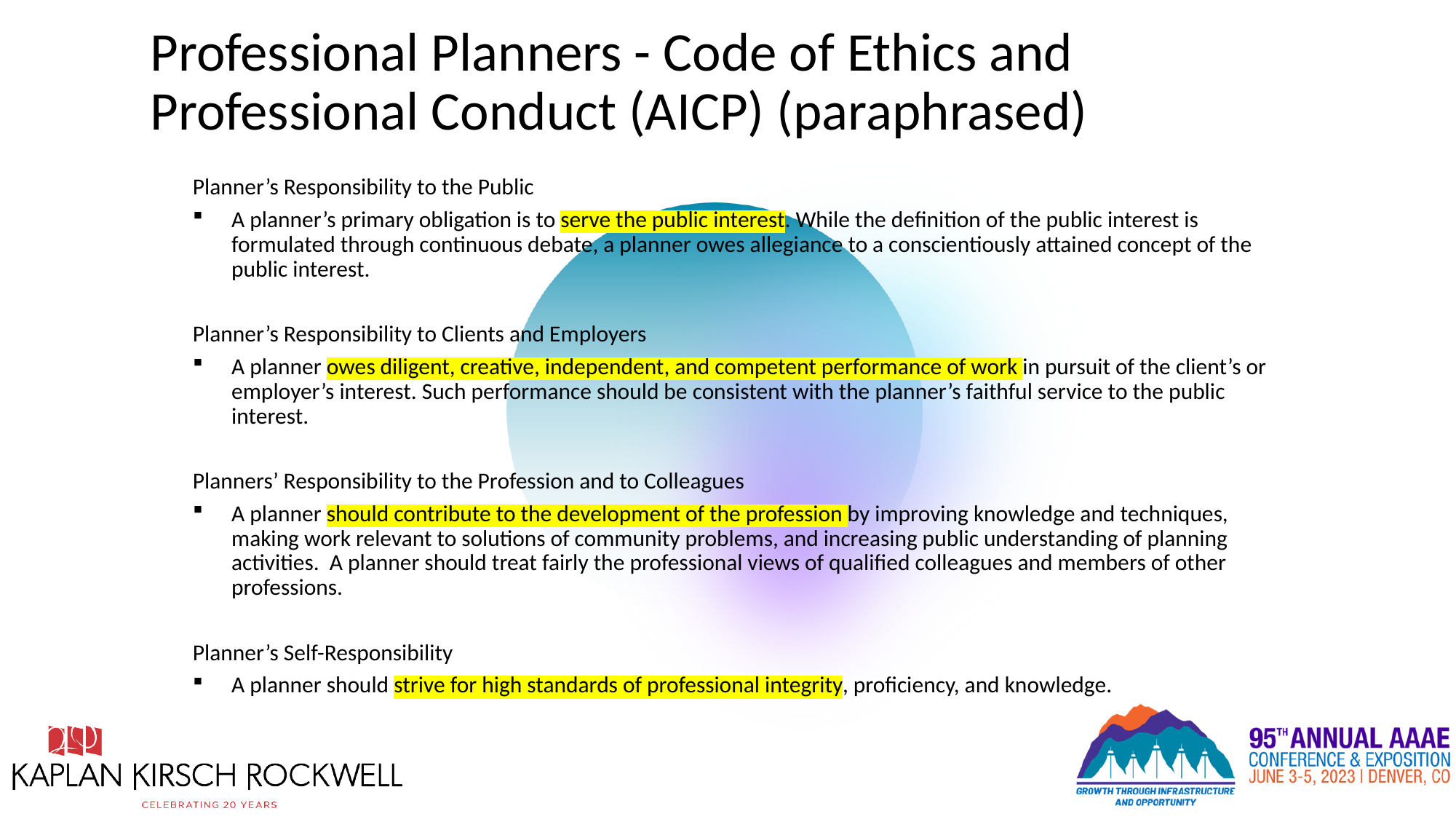

# Professional Planners - Code of Ethics and Professional Conduct (AICP) (paraphrased)
Planner’s Responsibility to the Public
A planner’s primary obligation is to serve the public interest. While the definition of the public interest is formulated through continuous debate, a planner owes allegiance to a conscientiously attained concept of the public interest.

Planner’s Responsibility to Clients and Employers
A planner owes diligent, creative, independent, and competent performance of work in pursuit of the client’s or employer’s interest. Such performance should be consistent with the planner’s faithful service to the public interest.

Planners’ Responsibility to the Profession and to Colleagues
A planner should contribute to the development of the profession by improving knowledge and techniques, making work relevant to solutions of community problems, and increasing public understanding of planning activities.  A planner should treat fairly the professional views of qualified colleagues and members of other professions.

Planner’s Self-Responsibility
A planner should strive for high standards of professional integrity, proficiency, and knowledge.